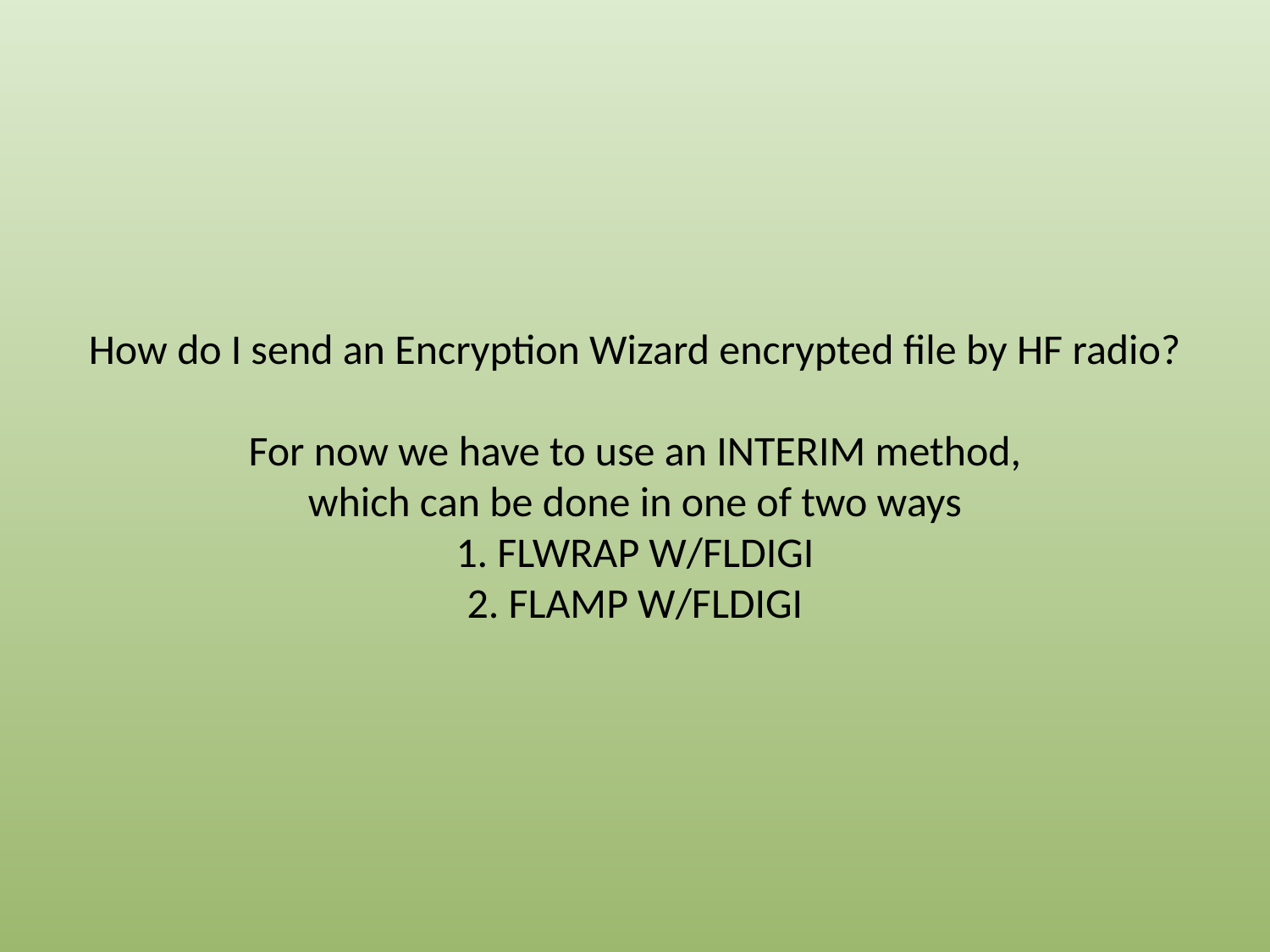

How do I send an Encryption Wizard encrypted file by HF radio?

For now we have to use an INTERIM method,
which can be done in one of two ways
1. FLWRAP W/FLDIGI
2. FLAMP W/FLDIGI